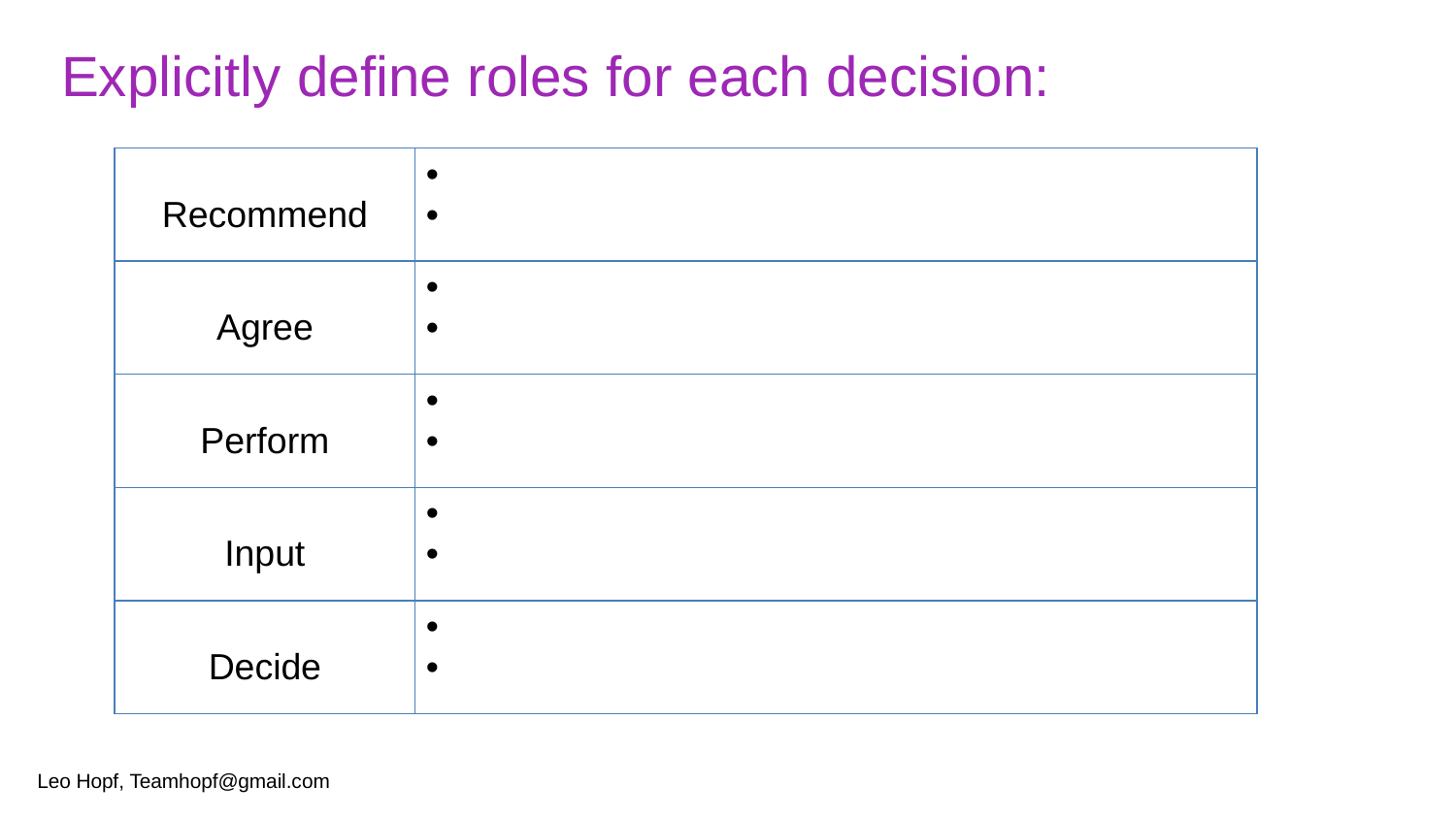

# Explicitly define roles for each decision:
| Recommend |  |
| --- | --- |
| Agree |  |
| Perform |  |
| Input |  |
| Decide |  |